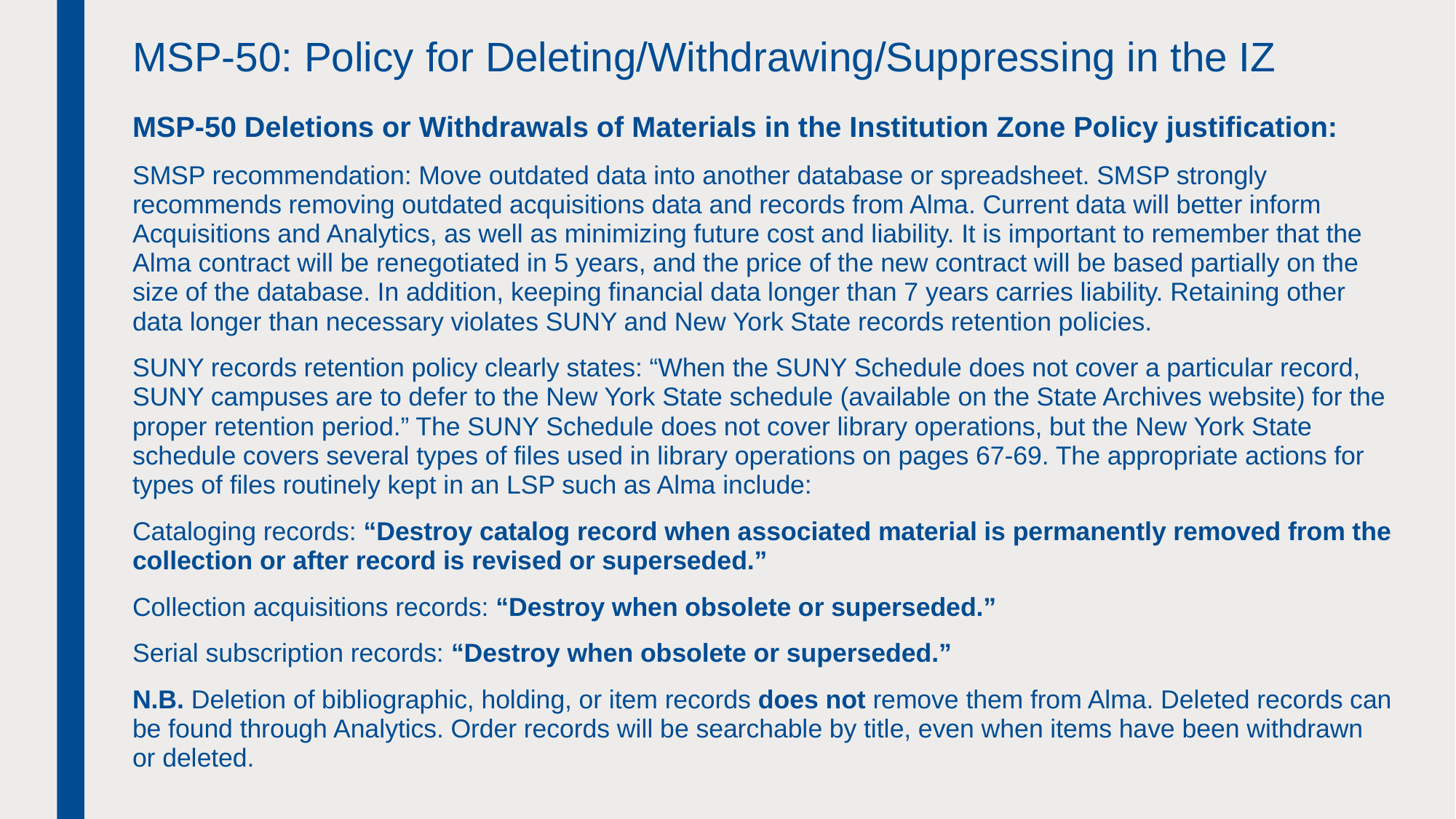

# MSP-50: Policy for Deleting/Withdrawing/Suppressing in the IZ
MSP-50 Deletions or Withdrawals of Materials in the Institution Zone Policy justification:
SMSP recommendation: Move outdated data into another database or spreadsheet. SMSP strongly recommends removing outdated acquisitions data and records from Alma. Current data will better inform Acquisitions and Analytics, as well as minimizing future cost and liability. It is important to remember that the Alma contract will be renegotiated in 5 years, and the price of the new contract will be based partially on the size of the database. In addition, keeping financial data longer than 7 years carries liability. Retaining other data longer than necessary violates SUNY and New York State records retention policies.
SUNY records retention policy clearly states: “When the SUNY Schedule does not cover a particular record, SUNY campuses are to defer to the New York State schedule (available on the State Archives website) for the proper retention period.” The SUNY Schedule does not cover library operations, but the New York State schedule covers several types of files used in library operations on pages 67-69. The appropriate actions for types of files routinely kept in an LSP such as Alma include:
Cataloging records: “Destroy catalog record when associated material is permanently removed from the collection or after record is revised or superseded.”
Collection acquisitions records: “Destroy when obsolete or superseded.”
Serial subscription records: “Destroy when obsolete or superseded.”
N.B. Deletion of bibliographic, holding, or item records does not remove them from Alma. Deleted records can be found through Analytics. Order records will be searchable by title, even when items have been withdrawn or deleted.